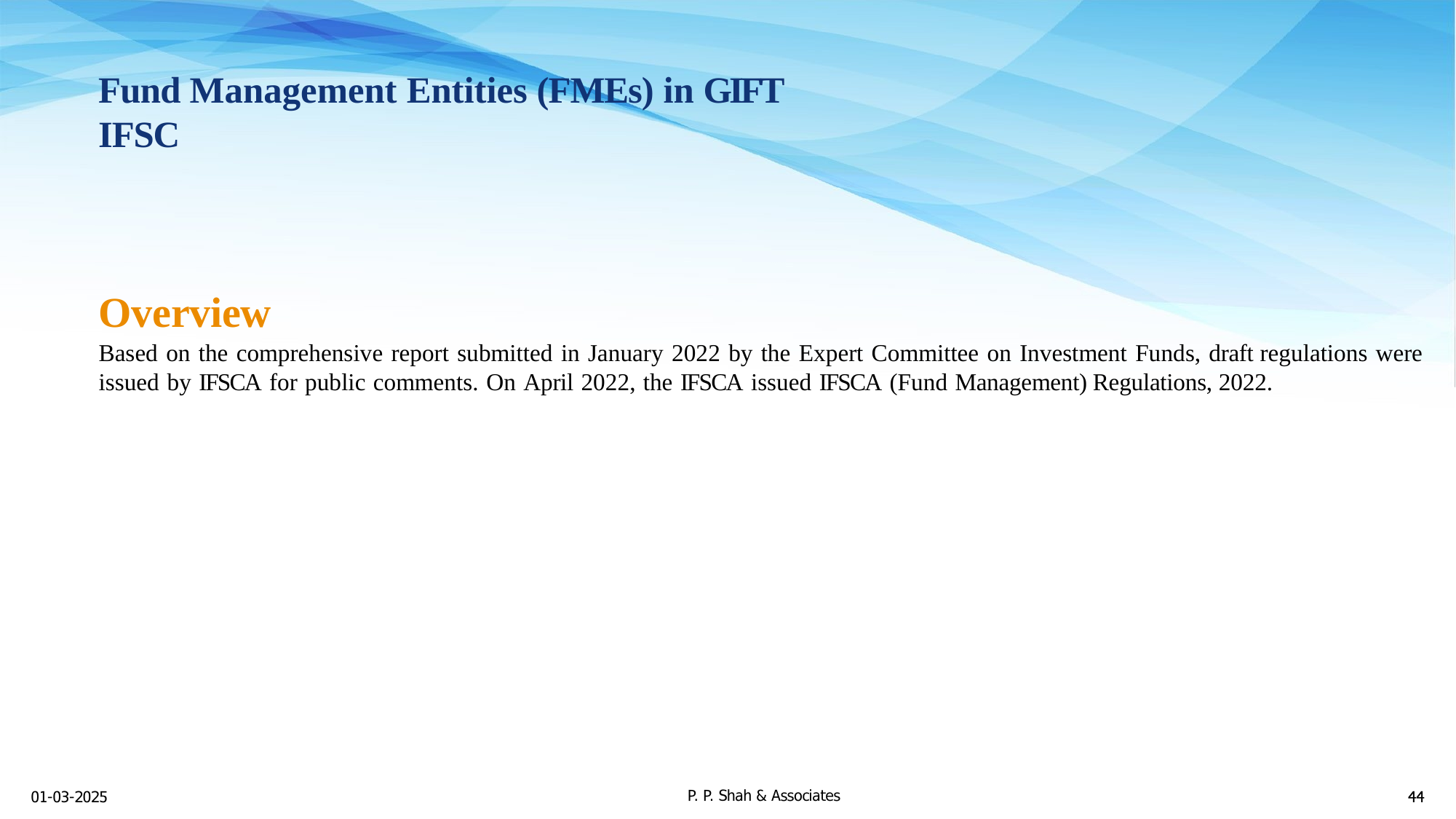

Fund Management Entities (FMEs) in GIFT IFSC
Overview
Based on the comprehensive report submitted in January 2022 by the Expert Committee on Investment Funds, draft regulations were issued by IFSCA for public comments. On April 2022, the IFSCA issued IFSCA (Fund Management) Regulations, 2022.
P. P. Shah & Associates
01-03-2025
44